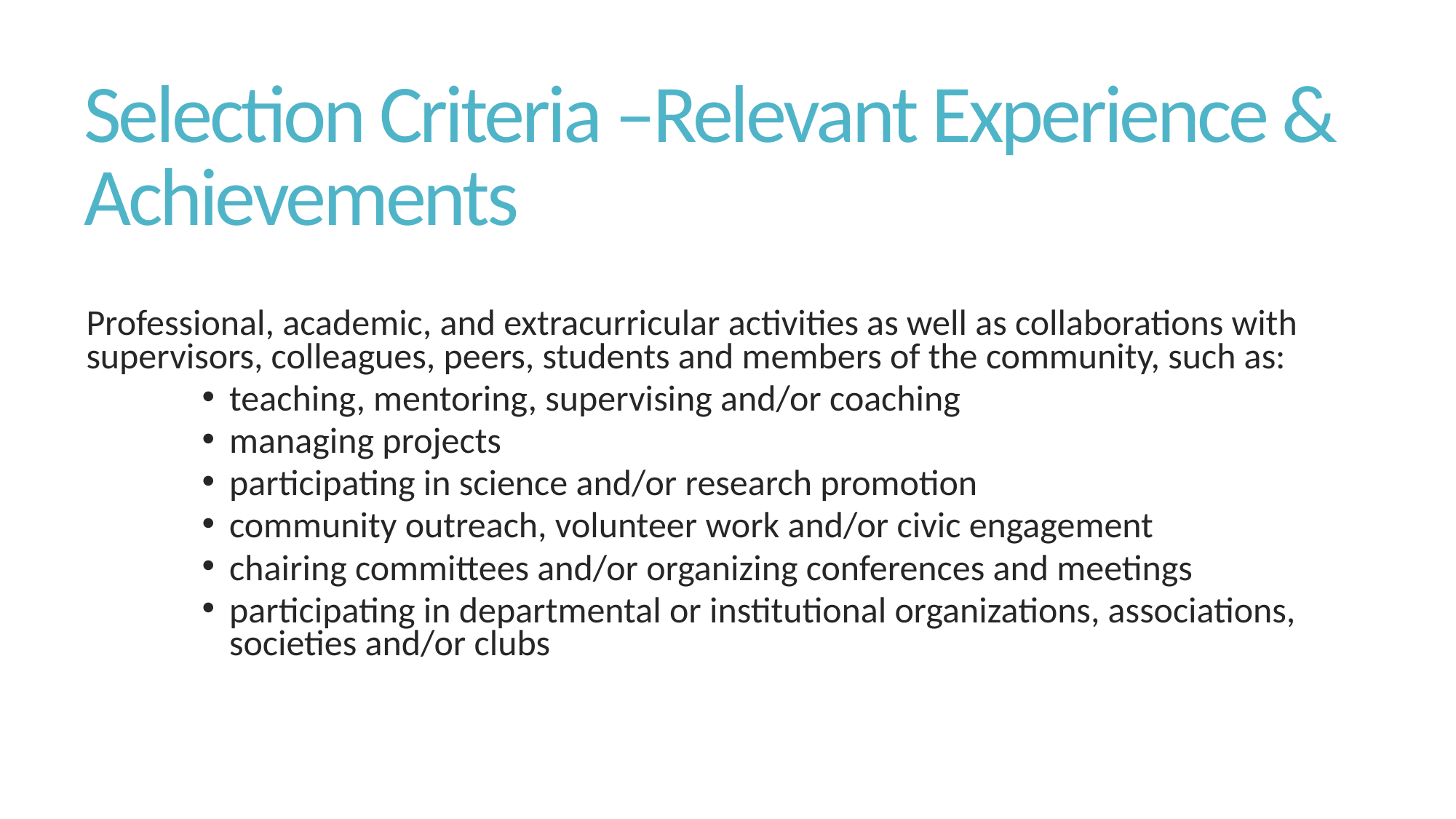

# Selection Criteria –Relevant Experience & Achievements

Professional, academic, and extracurricular activities as well as collaborations with supervisors, colleagues, peers, students and members of the community, such as:
teaching, mentoring, supervising and/or coaching
managing projects
participating in science and/or research promotion
community outreach, volunteer work and/or civic engagement
chairing committees and/or organizing conferences and meetings
participating in departmental or institutional organizations, associations, societies and/or clubs